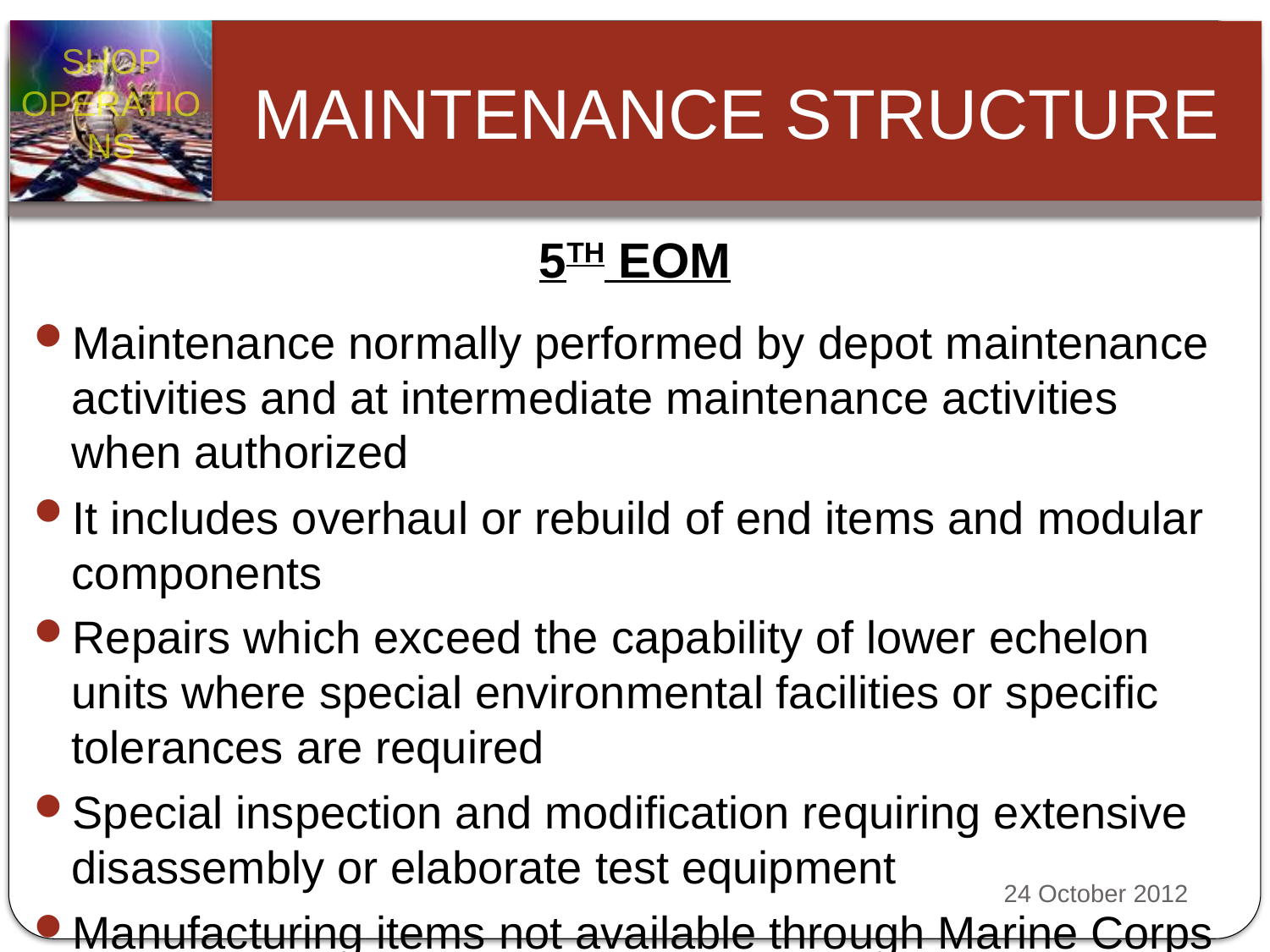

5TH EOM
Maintenance normally performed by depot maintenance activities and at intermediate maintenance activities when authorized
It includes overhaul or rebuild of end items and modular components
Repairs which exceed the capability of lower echelon units where special environmental facilities or specific tolerances are required
Special inspection and modification requiring extensive disassembly or elaborate test equipment
Manufacturing items not available through Marine Corps supply
Provides stocks of serviceable equipment for exchange support
24 October 2012